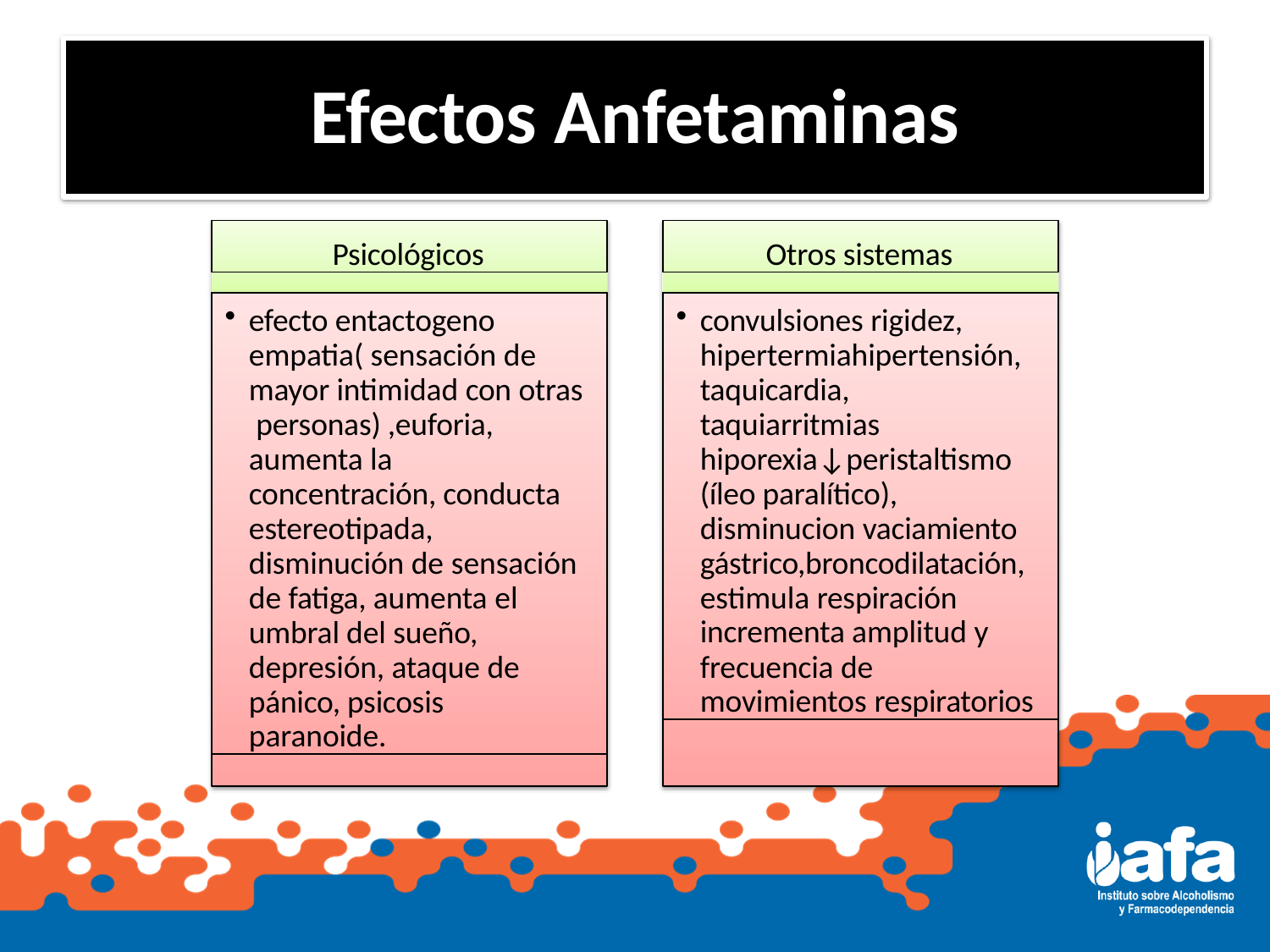

# Efectos Anfetaminas

Psicológicos

Otros sistemas

efecto entactogeno  empatia( sensación de  mayor intimidad con otras  personas) ,euforia,  aumenta la  concentración, conducta  estereotipada,  disminución de sensación  de fatiga, aumenta el  umbral del sueño,  depresión, ataque de  pánico, psicosis  paranoide.

convulsiones rigidez,  hipertermiahipertensión,  taquicardia,  taquiarritmias  hiporexia↓peristaltismo  (íleo paralítico),  disminucion vaciamiento  gástrico,broncodilatación,  estimula respiración  incrementa amplitud y  frecuencia de  movimientos respiratorios